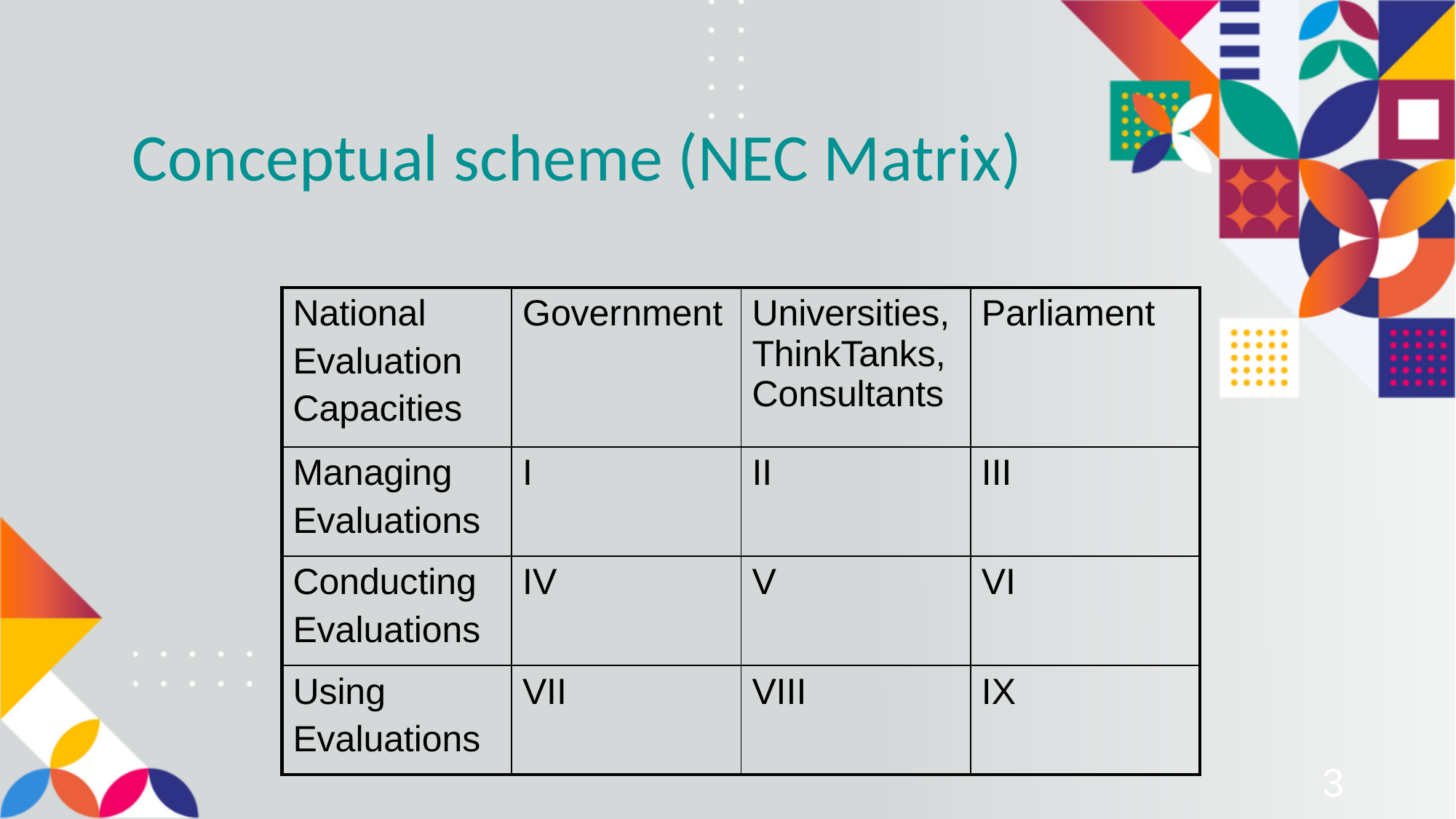

# Conceptual scheme (NEC Matrix)
| National Evaluation Capacities | Government | Universities,ThinkTanks,Consultants | Parliament |
| --- | --- | --- | --- |
| Managing Evaluations | I | II | III |
| Conducting Evaluations | IV | V | VI |
| Using Evaluations | VII | VIII | IX |
3